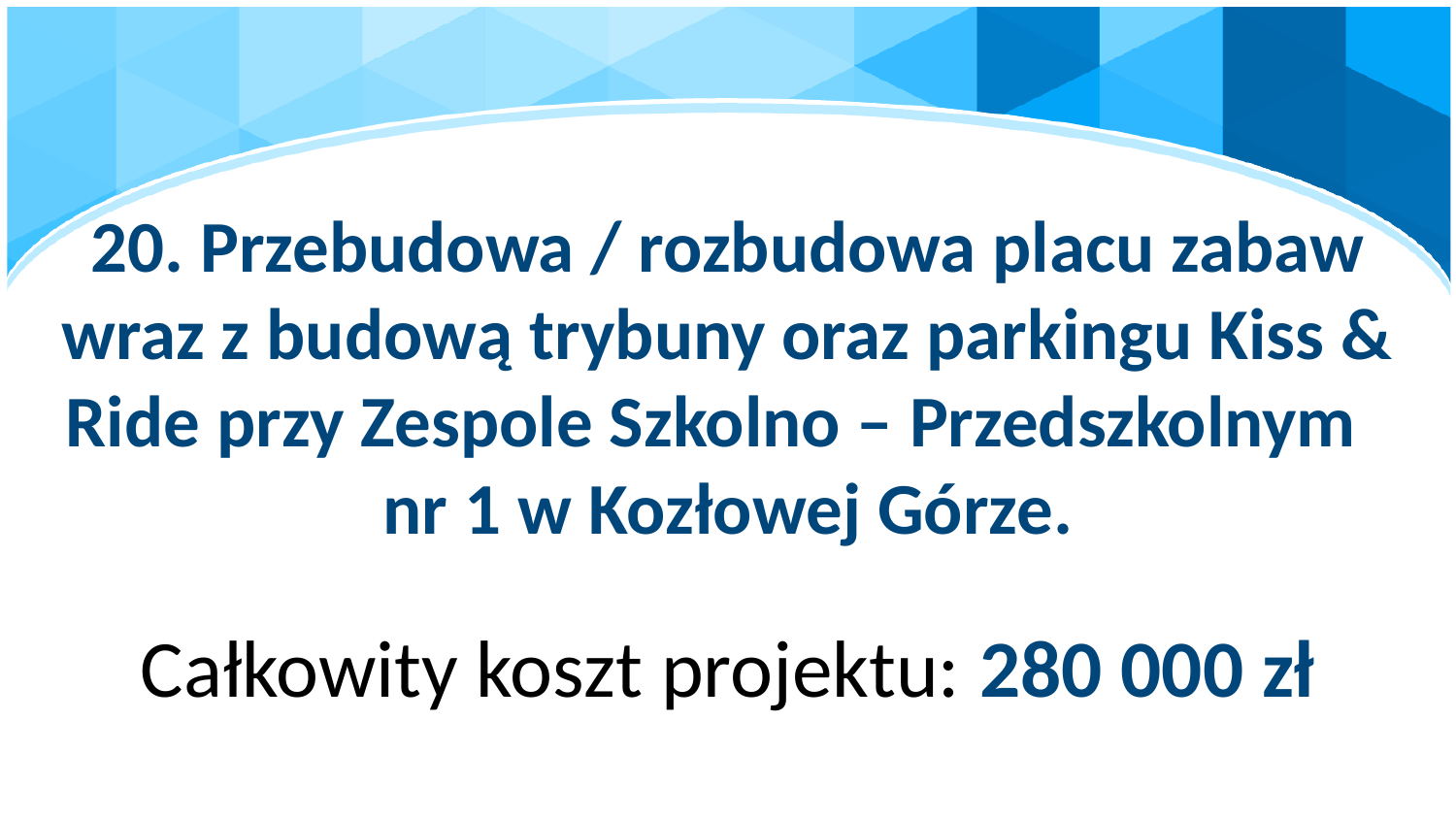

# 20. Przebudowa / rozbudowa placu zabaw wraz z budową trybuny oraz parkingu Kiss & Ride przy Zespole Szkolno – Przedszkolnym nr 1 w Kozłowej Górze.
Całkowity koszt projektu: 280 000 zł